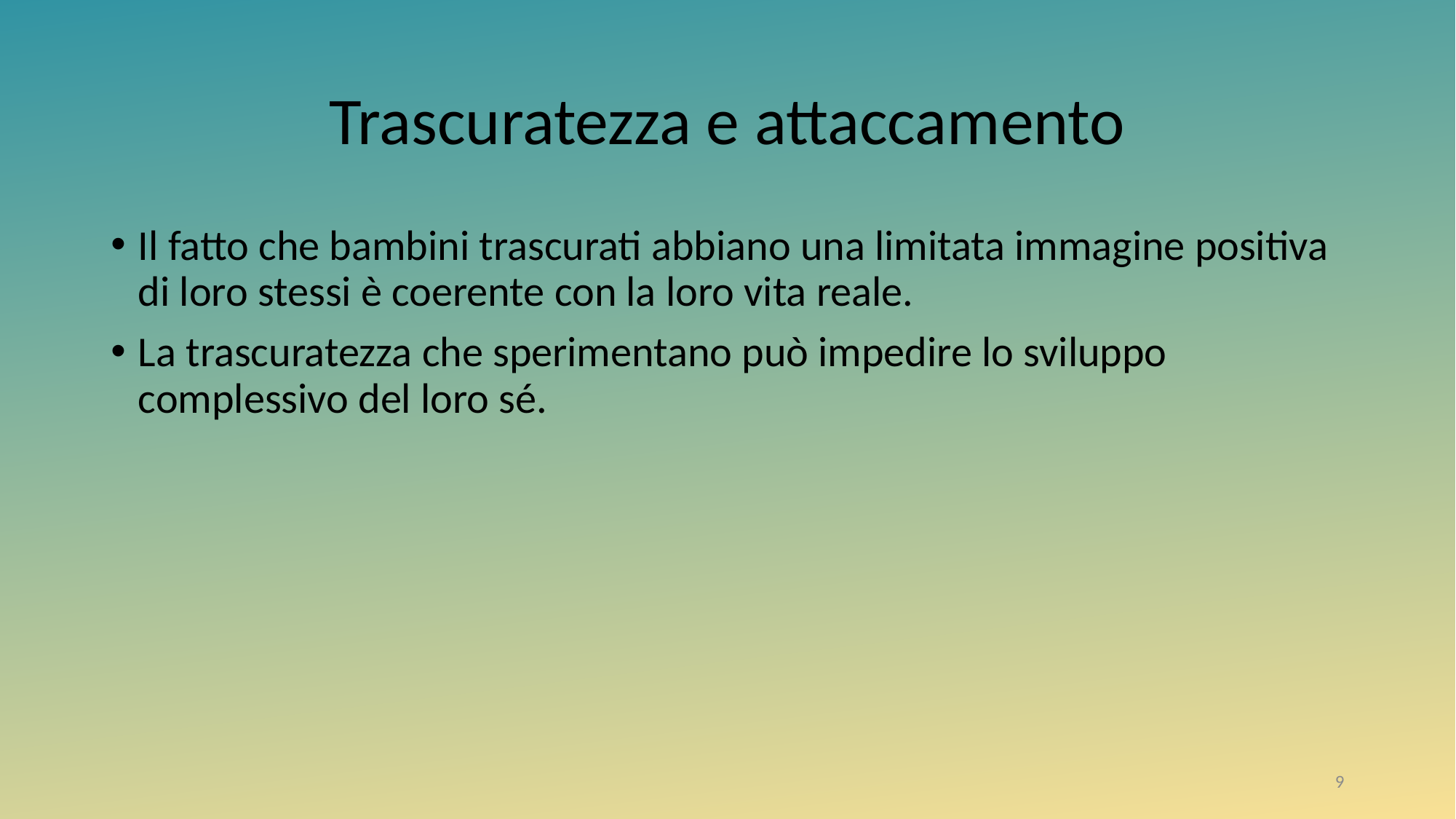

# Trascuratezza e attaccamento
Il fatto che bambini trascurati abbiano una limitata immagine positiva di loro stessi è coerente con la loro vita reale.
La trascuratezza che sperimentano può impedire lo sviluppo complessivo del loro sé.

9